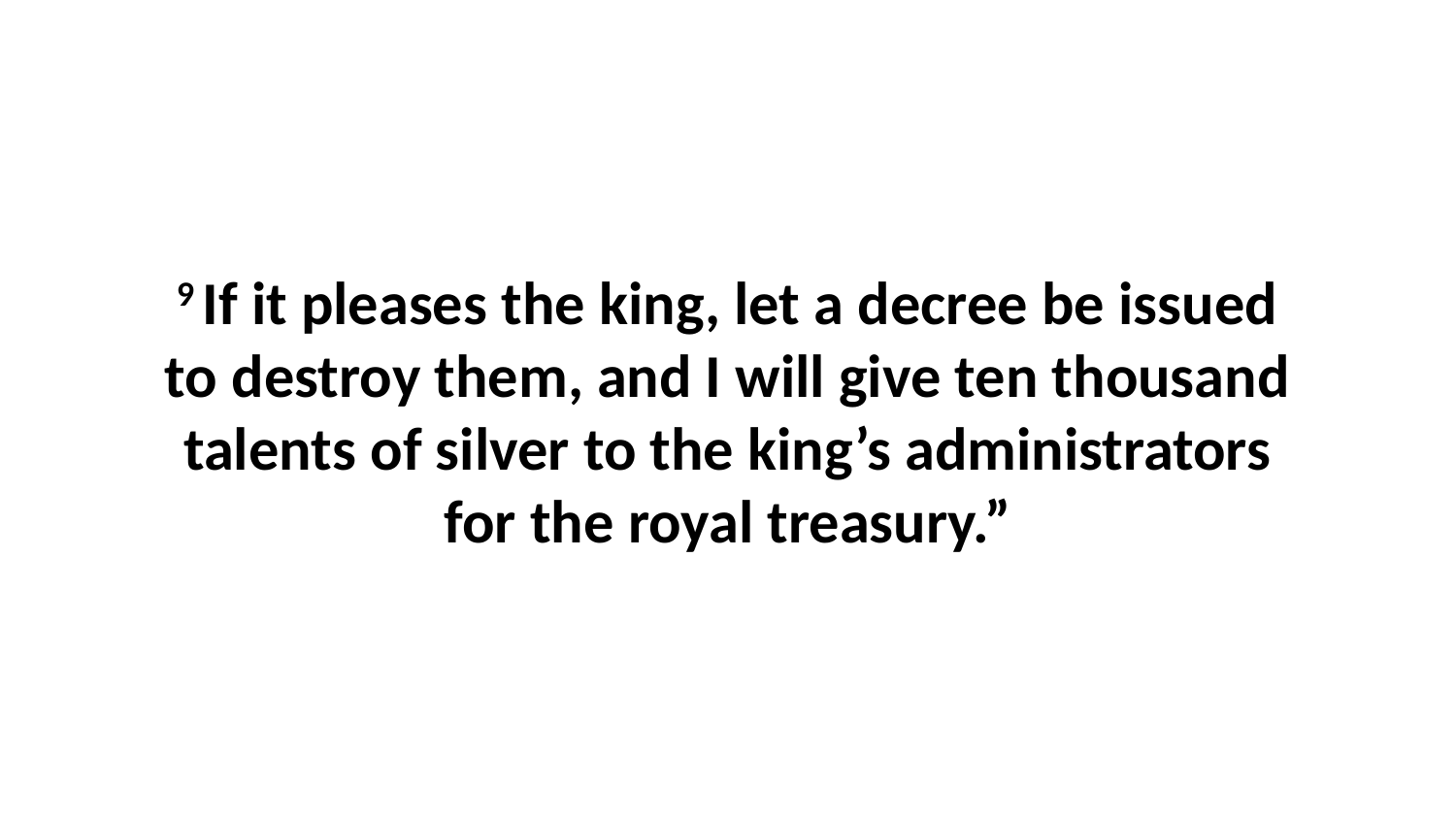

9 If it pleases the king, let a decree be issued to destroy them, and I will give ten thousand talents of silver to the king’s administrators for the royal treasury.”